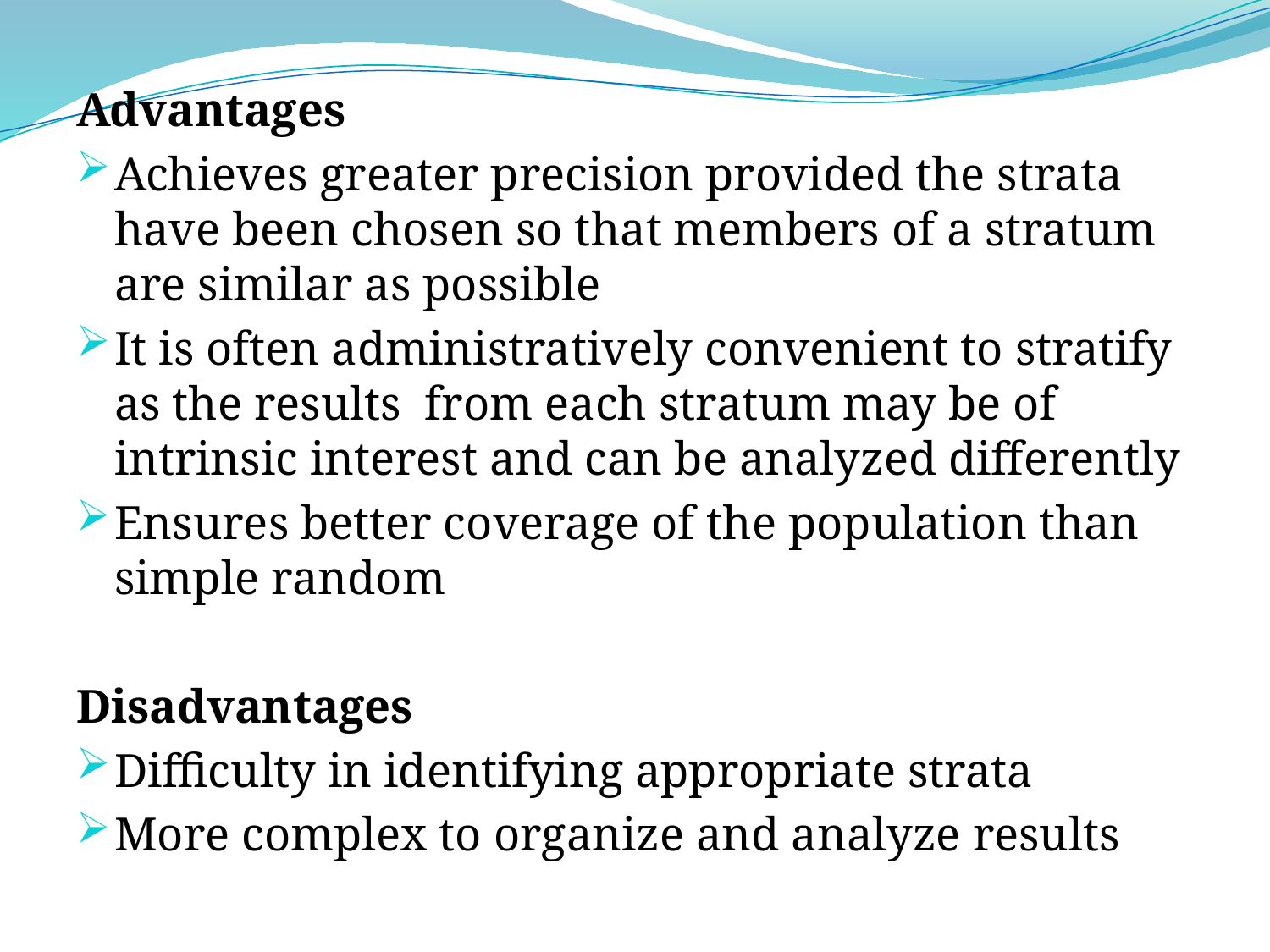

Advantages
Achieves greater precision provided the strata have been chosen so that members of a stratum are similar as possible
It is often administratively convenient to stratify as the results  from each stratum may be of intrinsic interest and can be analyzed differently
Ensures better coverage of the population than simple random

Disadvantages
Difficulty in identifying appropriate strata
More complex to organize and analyze results